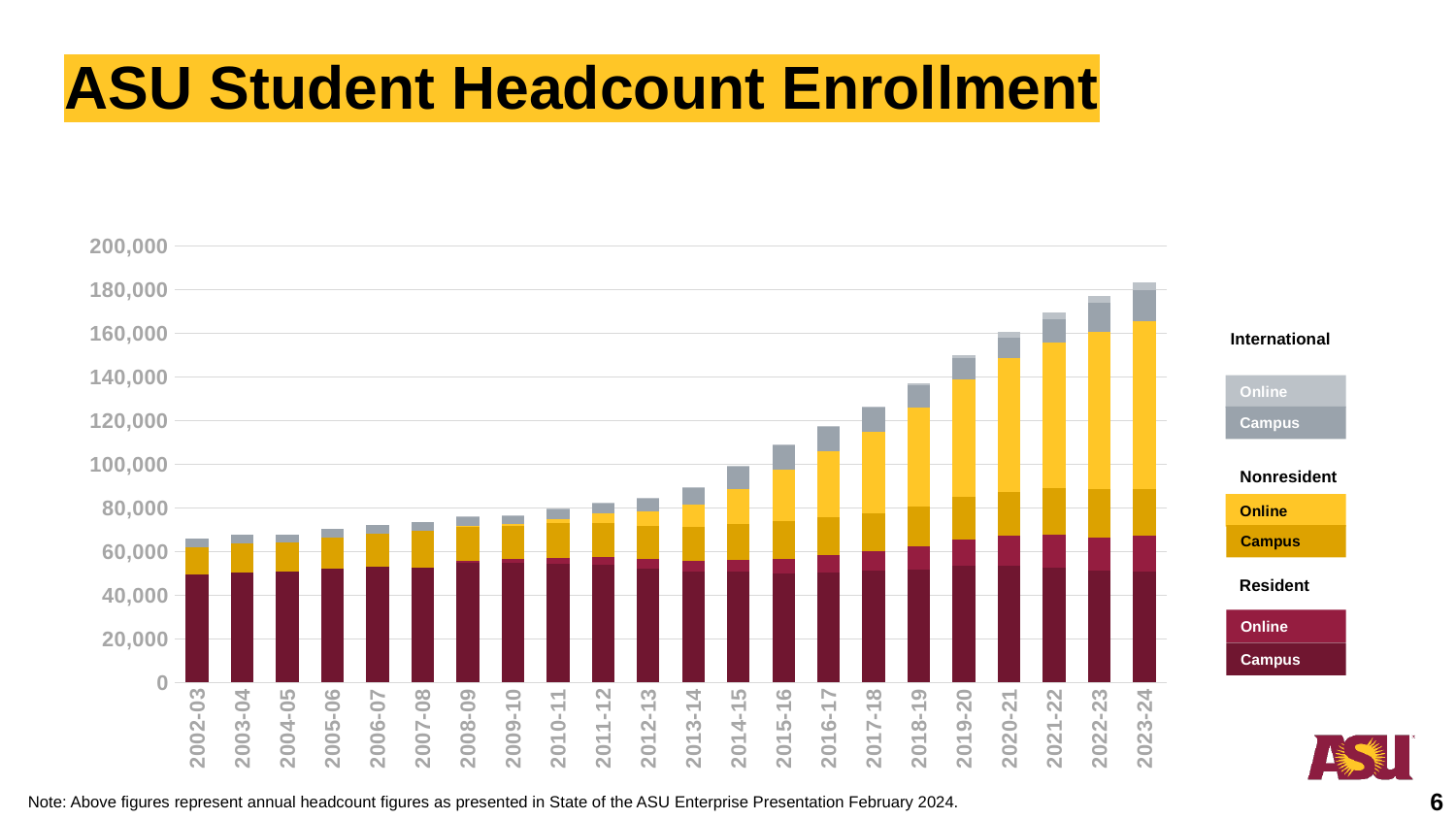

ASU Student Headcount Enrollment

### Chart

| Category | Total Resident On-Campus | Total Resident Online | Total Non-Resident On-Campus | Total Non-Resident Online | Total International On-Campus | Total International Online |
|---|---|---|---|---|---|---|
| 2002-03 | 49336.0 | 0.0 | 12547.0 | 0.0 | 4165.0 | 0.0 |
| 2003-04 | 50553.0 | 0.0 | 13060.0 | 0.0 | 4021.0 | 0.0 |
| 2004-05 | 50937.0 | 0.0 | 13293.0 | 0.0 | 3722.0 | 0.0 |
| 2005-06 | 51967.0 | 0.0 | 14546.0 | 0.0 | 3758.0 | 0.0 |
| 2006-07 | 52892.0 | 0.0 | 15285.0 | 0.0 | 3780.0 | 0.0 |
| 2007-08 | 52782.0 | 0.0 | 16750.0 | 0.0 | 4106.0 | 0.0 |
| 2008-09 | 54625.0 | 892.0 | 15797.0 | 560.0 | 4112.0 | 34.0 |
| 2009-10 | 54682.0 | 1813.0 | 15061.0 | 941.0 | 4091.0 | 52.0 |
| 2010-11 | 54613.0 | 2579.0 | 15641.0 | 2097.0 | 4515.0 | 56.0 |
| 2011-12 | 53860.0 | 3556.0 | 15740.0 | 4215.0 | 5029.0 | 71.0 |
| 2012-13 | 52164.0 | 4491.0 | 15157.0 | 6731.0 | 6003.0 | 111.0 |
| 2013-14 | 50827.0 | 4978.0 | 15633.0 | 9991.0 | 7870.0 | 184.0 |
| 2014-15 | 50785.0 | 5428.0 | 16316.0 | 16141.0 | 10464.0 | 323.0 |
| 2015-16 | 50138.0 | 6475.0 | 17162.0 | 23888.0 | 11097.0 | 348.0 |
| 2016-17 | 50590.0 | 7598.0 | 17605.0 | 30374.0 | 11171.0 | 352.0 |
| 2017-18 | 51312.0 | 8746.0 | 17384.0 | 37392.0 | 10966.0 | 397.0 |
| 2018-19 | 51847.0 | 10385.0 | 18387.0 | 45262.0 | 10312.0 | 647.0 |
| 2019-20 | 53325.0 | 12192.0 | 19484.0 | 53671.0 | 10070.0 | 1213.0 |
| 2020-21 | 53418.0 | 14036.0 | 19852.0 | 61377.0 | 9343.0 | 2434.0 |
| 2021-22 | 52828.0 | 14905.0 | 21432.0 | 66469.0 | 10588.0 | 3202.0 |
| 2022-23 | 51175.0 | 15307.0 | 22293.0 | 71643.0 | 13388.0 | 3386.0 |
| 2023-24 | 50733.72059029194 | 16524.55337381662 | 21359.45044961123 | 76873.47137273512 | 14093.74973874144 | 3624.201095402064 |
International
Online
Campus
Nonresident
Online
Campus
Resident
Online
Campus
6

Note: Above figures represent annual headcount figures as presented in State of the ASU Enterprise Presentation February 2024.